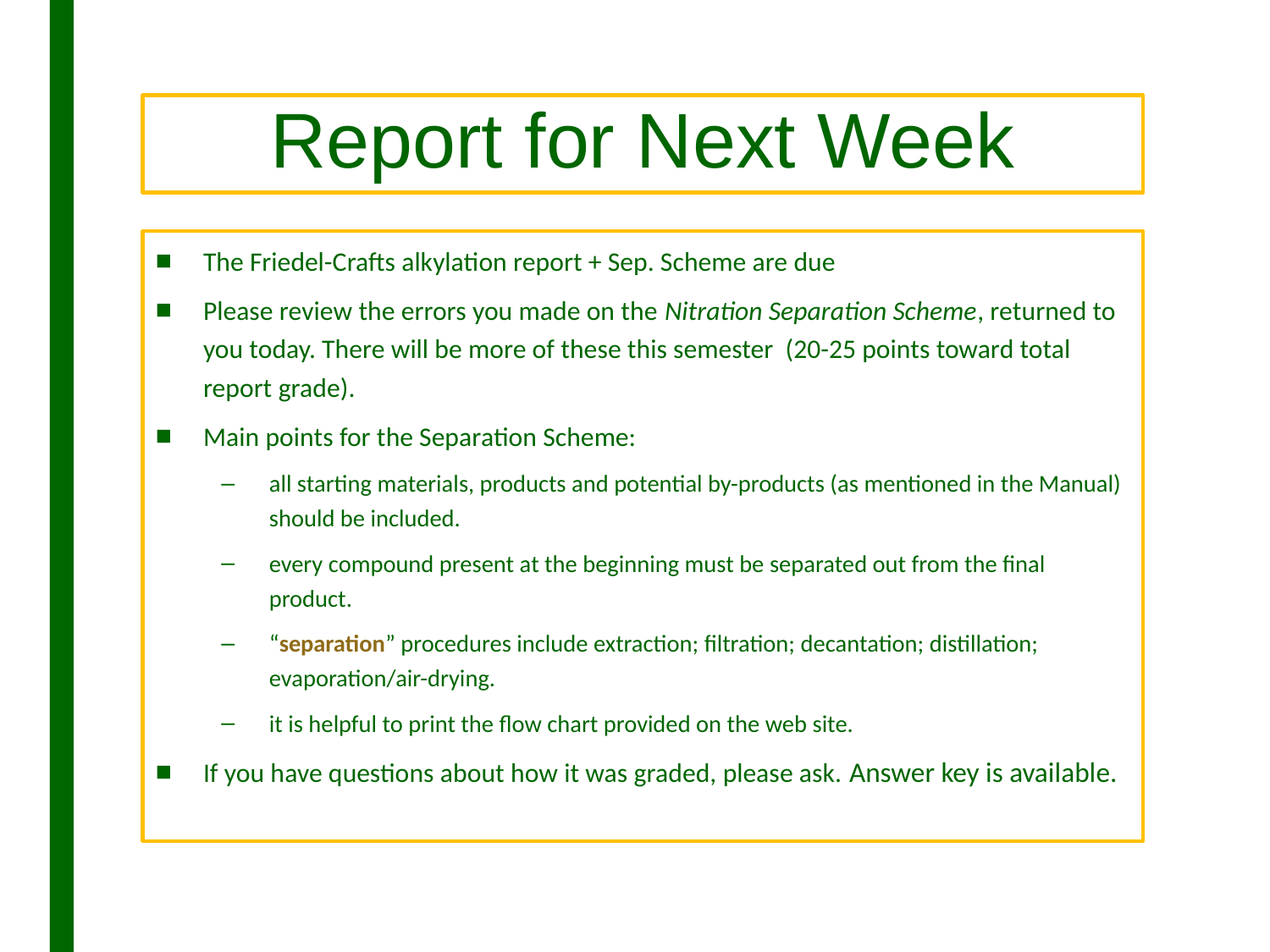

# Report for Next Week
The Friedel-Crafts alkylation report + Sep. Scheme are due
Please review the errors you made on the Nitration Separation Scheme, returned to you today. There will be more of these this semester  (20-25 points toward total report grade).
Main points for the Separation Scheme:
all starting materials, products and potential by-products (as mentioned in the Manual) should be included.
every compound present at the beginning must be separated out from the final product.
“separation” procedures include extraction; filtration; decantation; distillation; evaporation/air-drying.
it is helpful to print the flow chart provided on the web site.
If you have questions about how it was graded, please ask. Answer key is available.